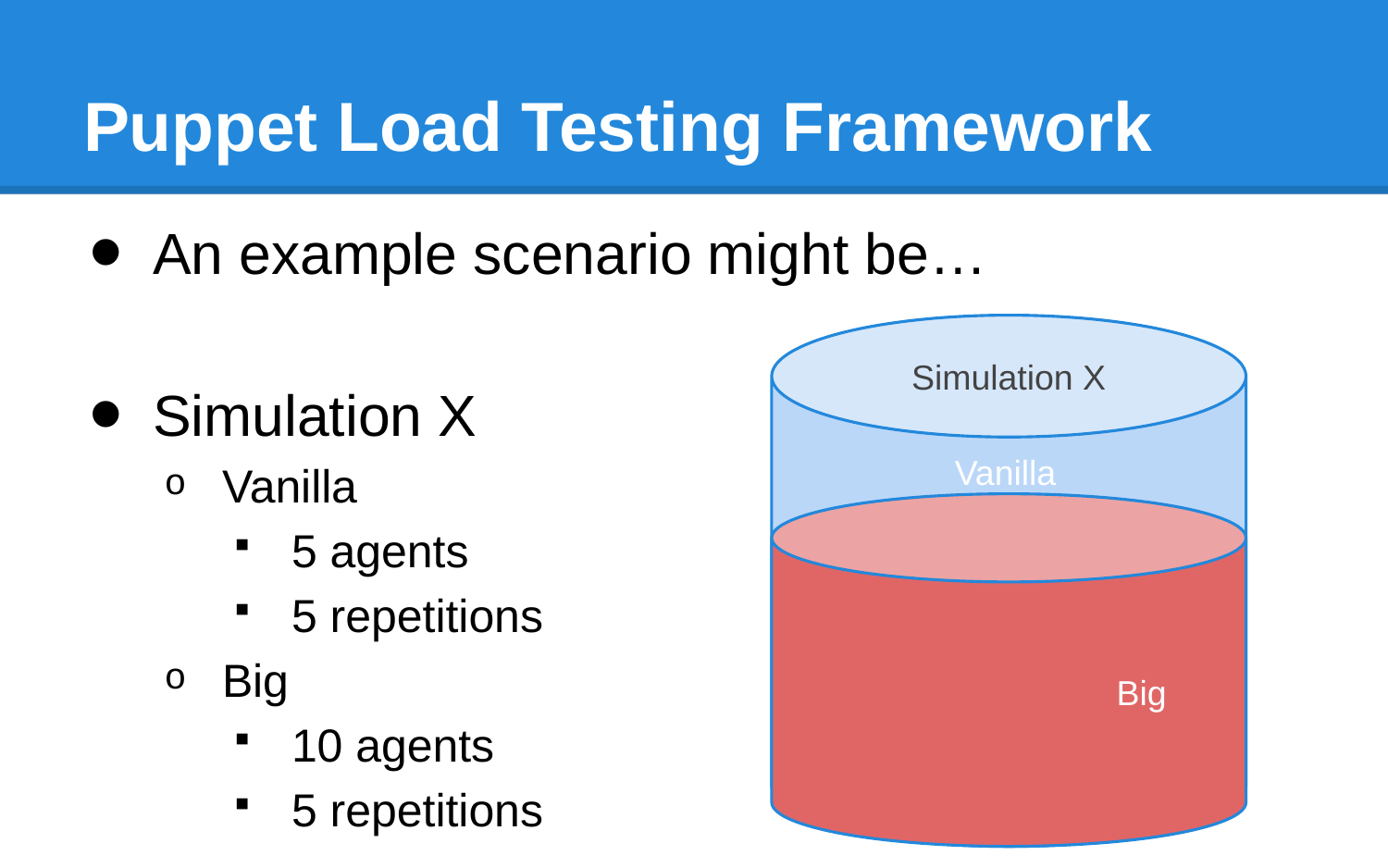

# Puppet Load Testing Framework
An example scenario might be…

Simulation X
Vanilla
5 agents
5 repetitions
Big
10 agents
5 repetitions

    Vanilla
Simulation X
		       Big